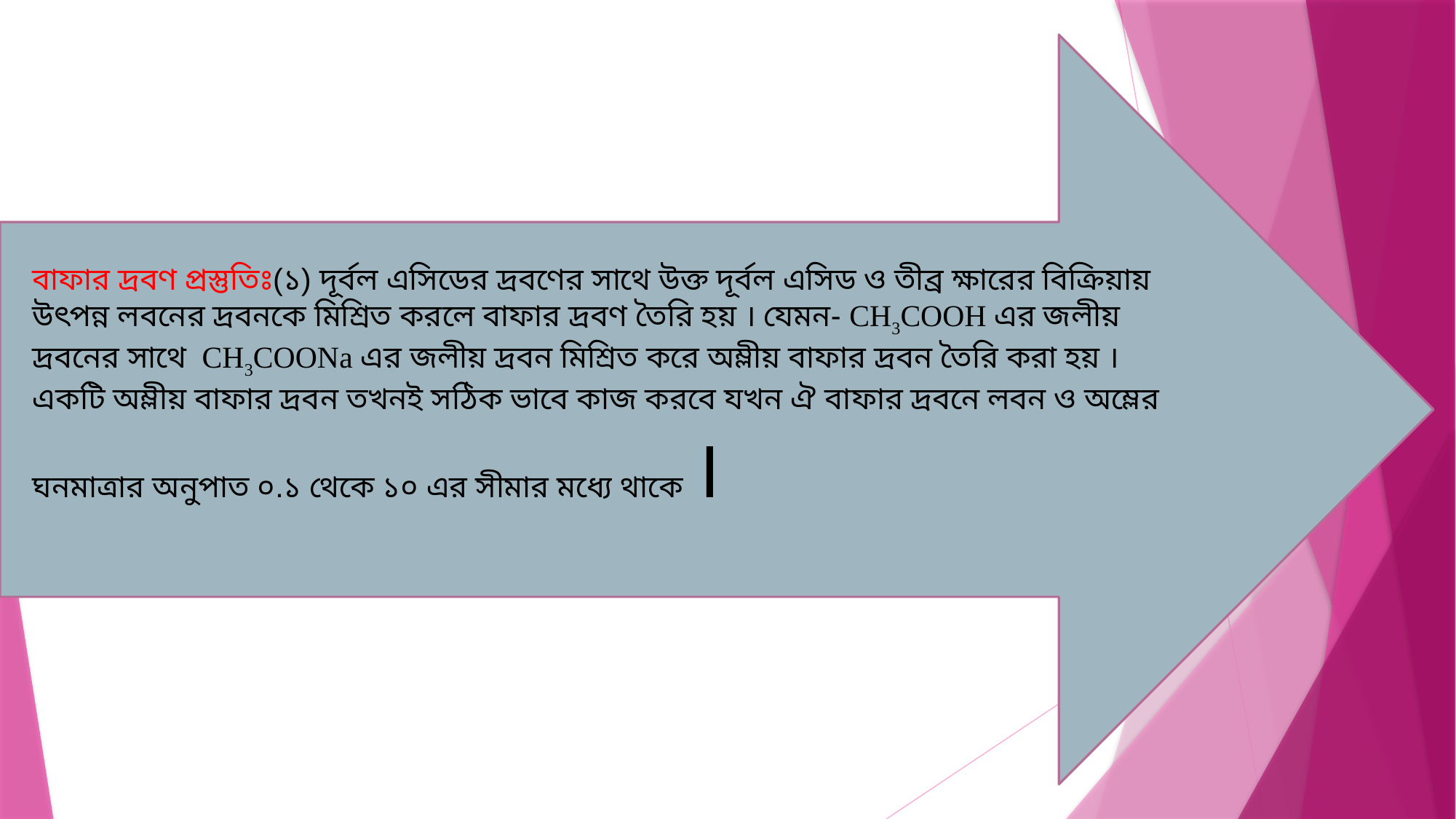

বাফার দ্রবণ প্রস্তুতিঃ(১) দূর্বল এসিডের দ্রবণের সাথে উক্ত দূর্বল এসিড ও তীব্র ক্ষারের বিক্রিয়ায় উৎপন্ন লবনের দ্রবনকে মিশ্রিত করলে বাফার দ্রবণ তৈরি হয় । যেমন- CH3COOH এর জলীয় দ্রবনের সাথে  CH3COONa এর জলীয় দ্রবন মিশ্রিত করে অম্লীয় বাফার দ্রবন তৈরি করা হয় ।
একটি অম্লীয় বাফার দ্রবন তখনই সঠিক ভাবে কাজ করবে যখন ঐ বাফার দ্রবনে লবন ও অম্লের ঘনমাত্রার অনুপাত ০.১ থেকে ১০ এর সীমার মধ্যে থাকে ।